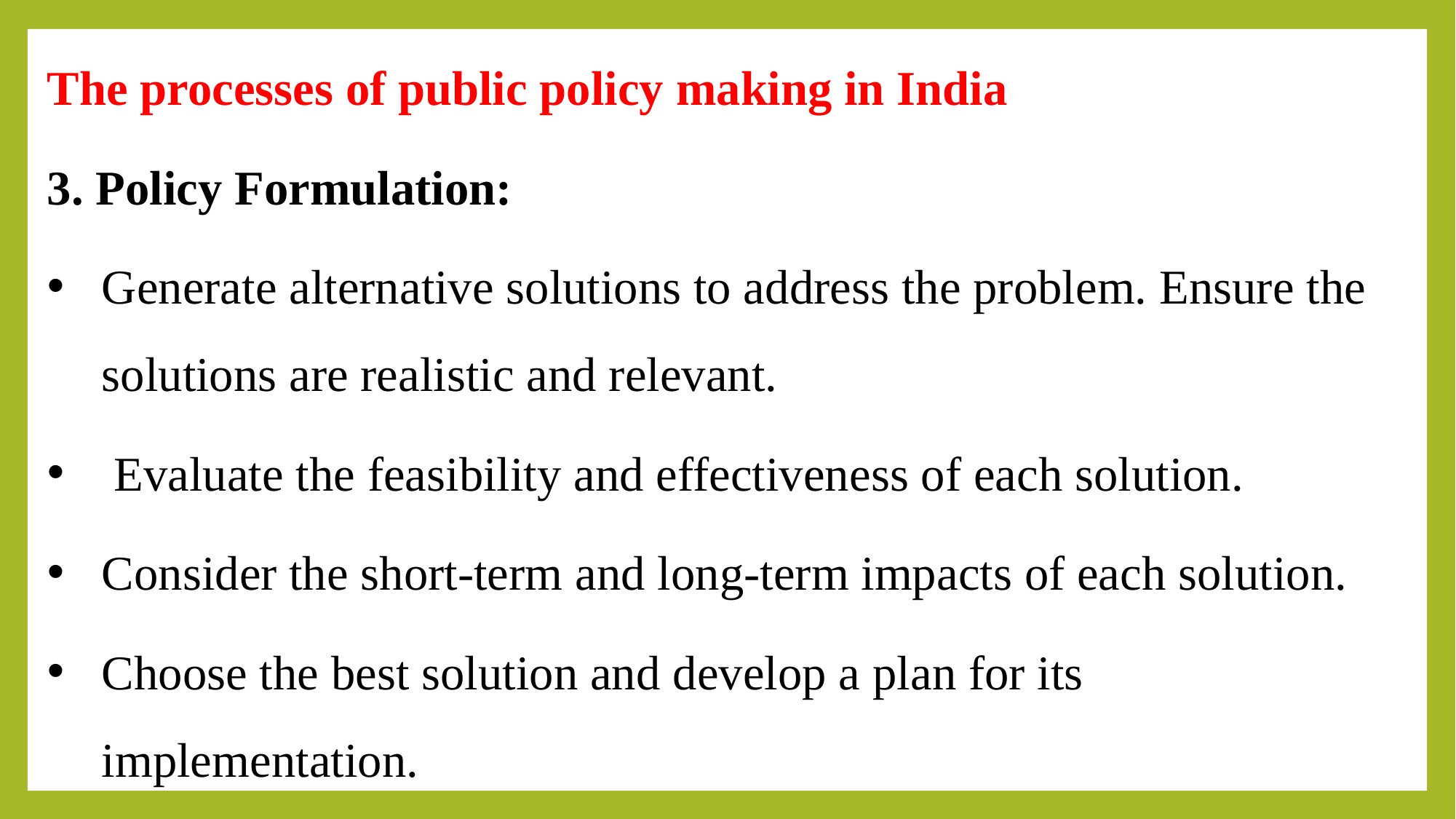

The processes of public policy making in India
3. Policy Formulation:
Generate alternative solutions to address the problem. Ensure the solutions are realistic and relevant.
 Evaluate the feasibility and effectiveness of each solution.
Consider the short-term and long-term impacts of each solution.
Choose the best solution and develop a plan for its implementation.